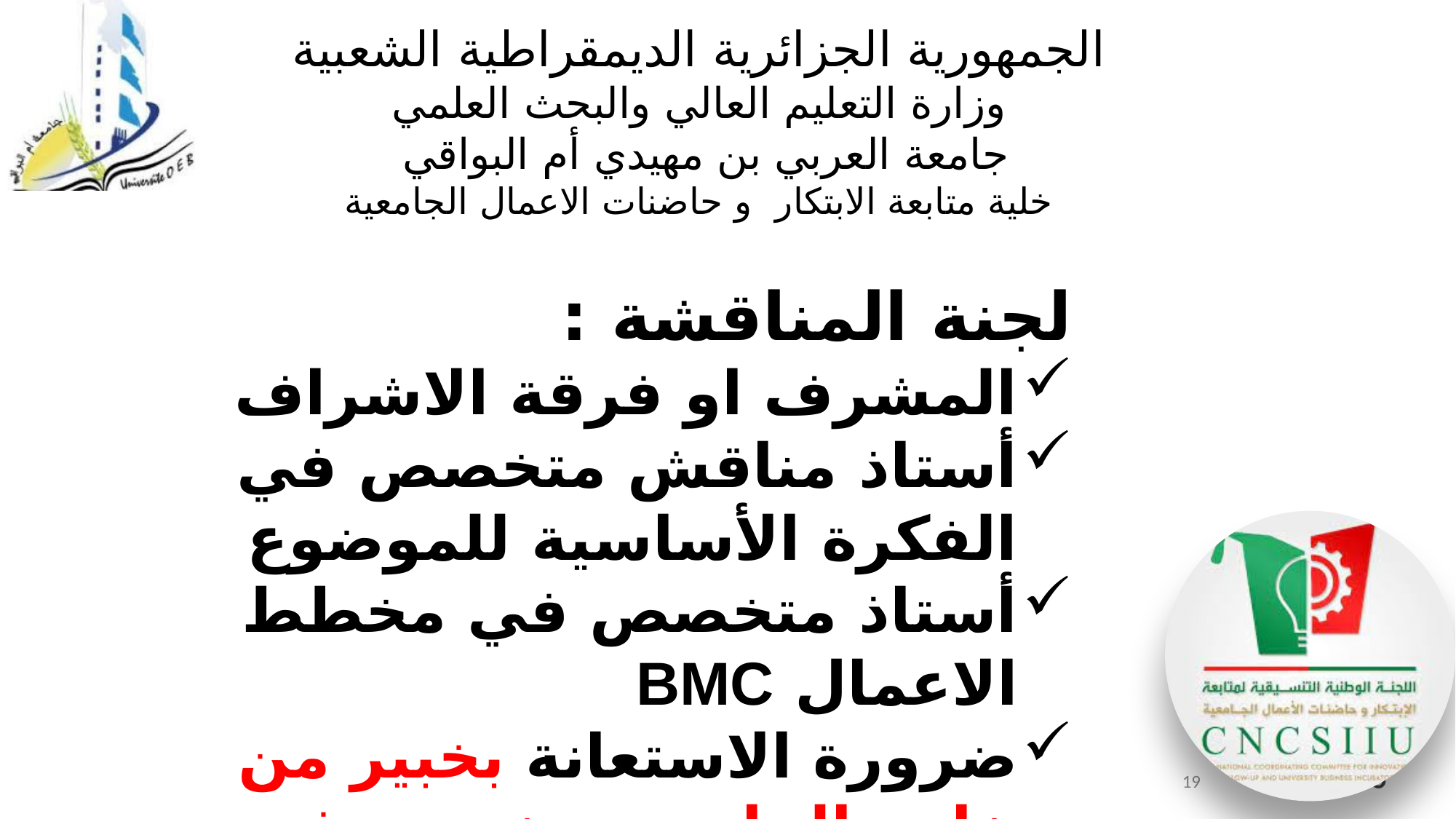

الجمهورية الجزائرية الديمقراطية الشعبية
وزارة التعليم العالي والبحث العلمي
جامعة العربي بن مهيدي أم البواقي
خلية متابعة الابتكار  و حاضنات الاعمال الجامعية
لجنة المناقشة :
المشرف او فرقة الاشراف
أستاذ مناقش متخصص في الفكرة الأساسية للموضوع
أستاذ متخصص في مخطط الاعمال BMC
ضرورة الاستعانة بخبير من خارج الجامعة متخصص في موضوع المشروع و يحبذ ان يكون من الشركاء الاقتصاديين و الاحتماعيين لمؤسسة التعليم العالي

19